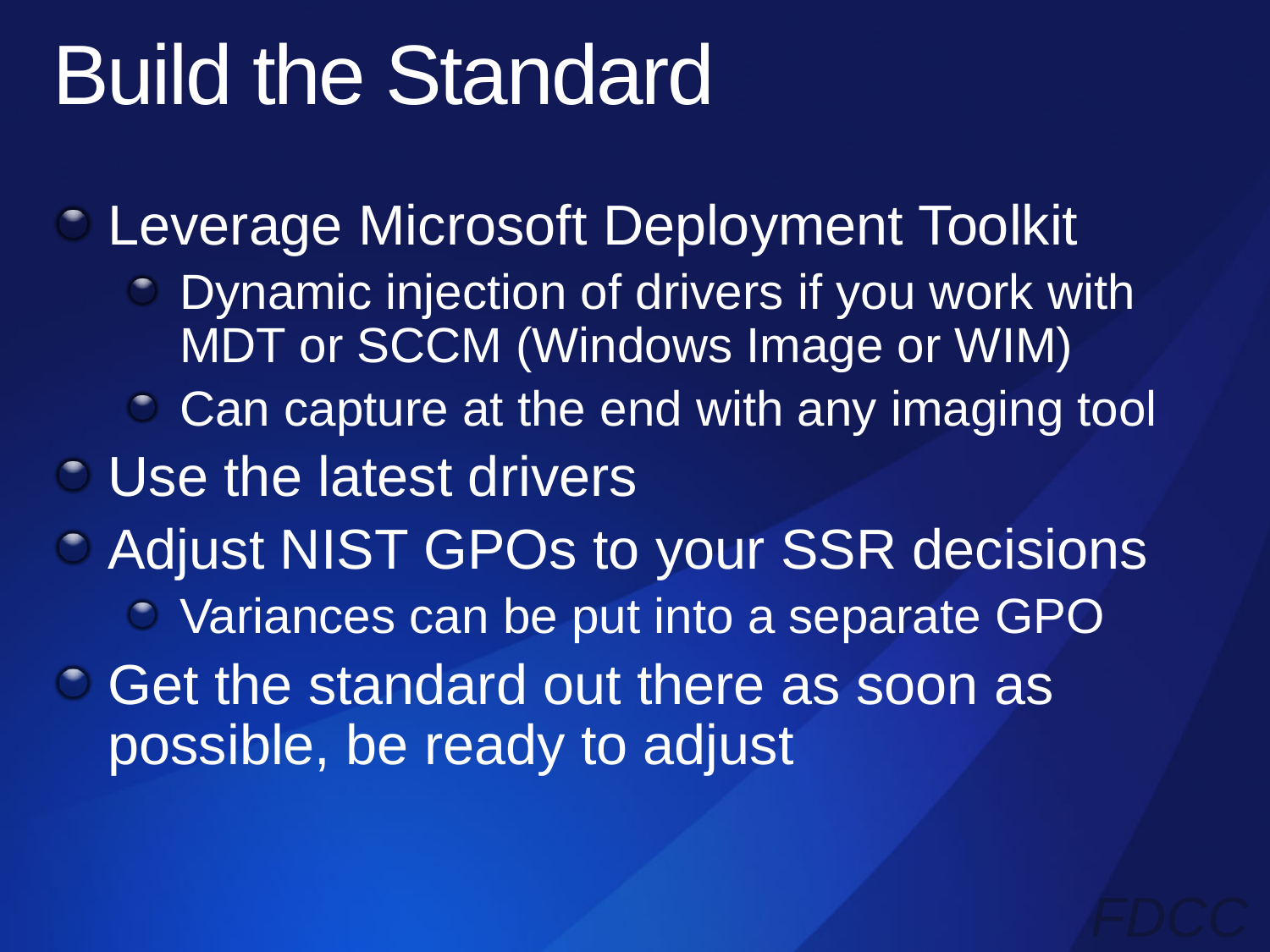

# Build the Standard
Leverage Microsoft Deployment Toolkit
Dynamic injection of drivers if you work with MDT or SCCM (Windows Image or WIM)
Can capture at the end with any imaging tool
Use the latest drivers
Adjust NIST GPOs to your SSR decisions
Variances can be put into a separate GPO
Get the standard out there as soon as possible, be ready to adjust